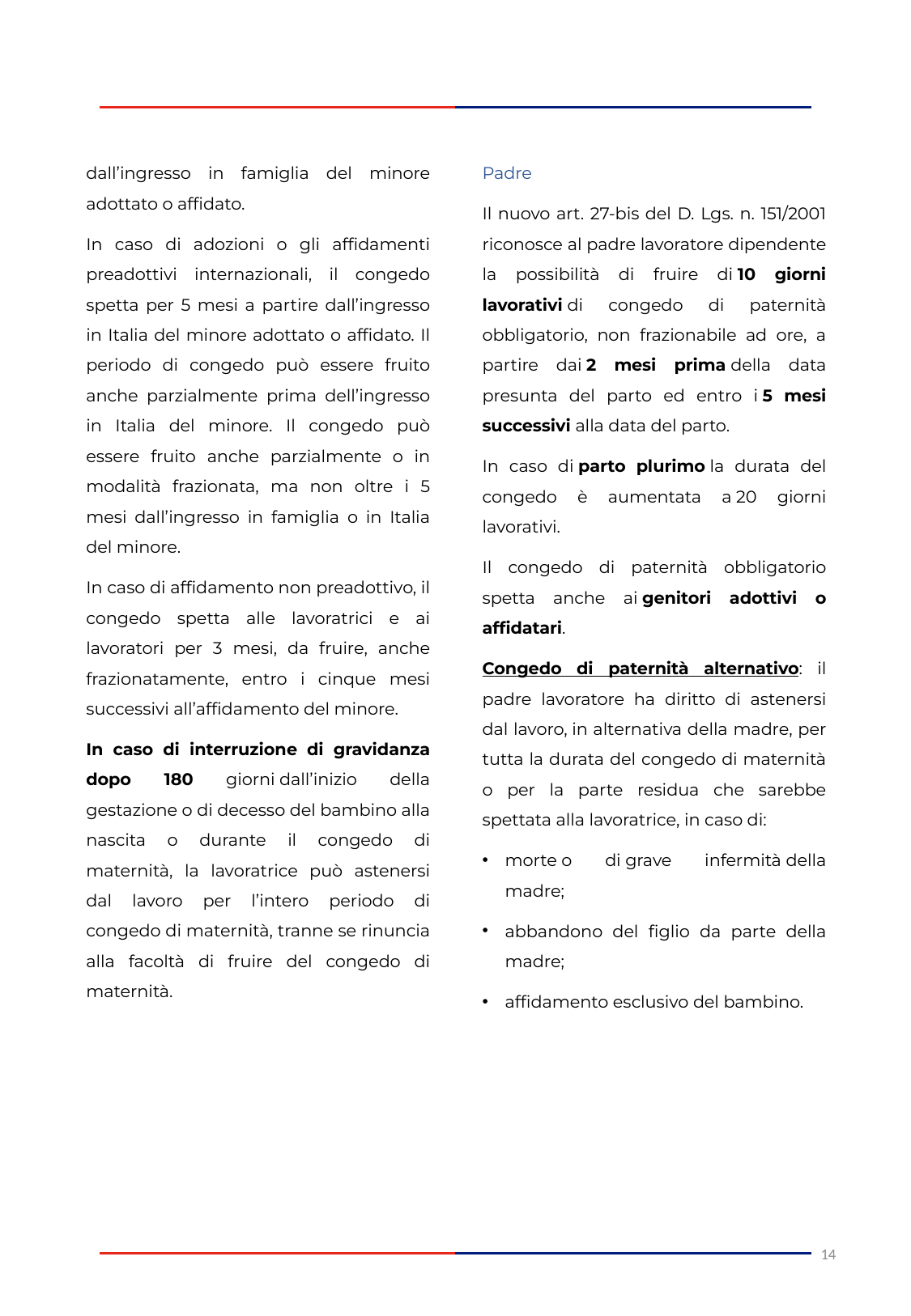

dall’ingresso in famiglia del minore adottato o affidato.
In caso di adozioni o gli affidamenti preadottivi internazionali, il congedo spetta per 5 mesi a partire dall’ingresso in Italia del minore adottato o affidato. Il periodo di congedo può essere fruito anche parzialmente prima dell’ingresso in Italia del minore. Il congedo può essere fruito anche parzialmente o in modalità frazionata, ma non oltre i 5 mesi dall’ingresso in famiglia o in Italia del minore.
In caso di affidamento non preadottivo, il congedo spetta alle lavoratrici e ai lavoratori per 3 mesi, da fruire, anche frazionatamente, entro i cinque mesi successivi all’affidamento del minore.
In caso di interruzione di gravidanza dopo 180 giorni dall’inizio della gestazione o di decesso del bambino alla nascita o durante il congedo di maternità, la lavoratrice può astenersi dal lavoro per l’intero periodo di congedo di maternità, tranne se rinuncia alla facoltà di fruire del congedo di maternità.
Padre
Il nuovo art. 27-bis del D. Lgs. n. 151/2001 riconosce al padre lavoratore dipendente la possibilità di fruire di 10 giorni lavorativi di congedo di paternità obbligatorio, non frazionabile ad ore, a partire dai 2 mesi prima della data presunta del parto ed entro i 5 mesi successivi alla data del parto.
In caso di parto plurimo la durata del congedo è aumentata a 20 giorni lavorativi.
Il congedo di paternità obbligatorio spetta anche ai genitori adottivi o affidatari.
Congedo di paternità alternativo: il padre lavoratore ha diritto di astenersi dal lavoro, in alternativa della madre, per tutta la durata del congedo di maternità o per la parte residua che sarebbe spettata alla lavoratrice, in caso di:
morte o di grave infermità della madre;
abbandono del figlio da parte della madre;
affidamento esclusivo del bambino.
14